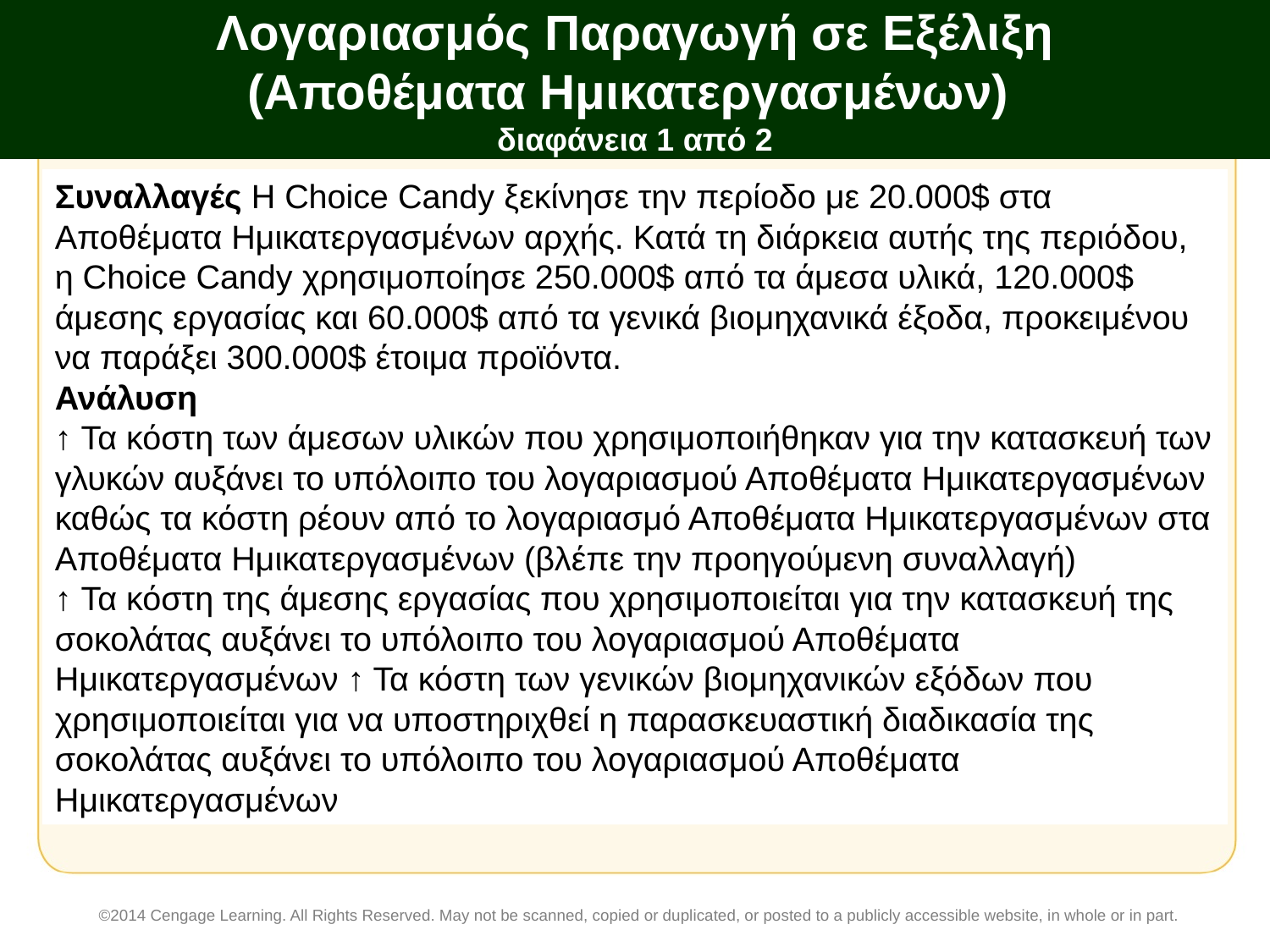

# Λογαριασμός Παραγωγή σε Εξέλιξη (Αποθέματα Ημικατεργασμένων) διαφάνεια 1 από 2
Συναλλαγές H Choice Candy ξεκίνησε την περίοδο με 20.000$ στα Αποθέματα Ημικατεργασμένων αρχής. Κατά τη διάρκεια αυτής της περιόδου, η Choice Candy χρησιμοποίησε 250.000$ από τα άμεσα υλικά, 120.000$ άμεσης εργασίας και 60.000$ από τα γενικά βιομηχανικά έξοδα, προκειμένου να παράξει 300.000$ έτοιμα προϊόντα.
Ανάλυση
↑ Τα κόστη των άμεσων υλικών που χρησιμοποιήθηκαν για την κατασκευή των γλυκών αυξάνει το υπόλοιπο του λογαριασμού Αποθέματα Ημικατεργασμένων καθώς τα κόστη ρέουν από το λογαριασμό Αποθέματα Ημικατεργασμένων στα Αποθέματα Ημικατεργασμένων (βλέπε την προηγούμενη συναλλαγή)
↑ Τα κόστη της άμεσης εργασίας που χρησιμοποιείται για την κατασκευή της σοκολάτας αυξάνει το υπόλοιπο του λογαριασμού Αποθέματα Ημικατεργασμένων ↑ Τα κόστη των γενικών βιομηχανικών εξόδων που χρησιμοποιείται για να υποστηριχθεί η παρασκευαστική διαδικασία της σοκολάτας αυξάνει το υπόλοιπο του λογαριασμού Αποθέματα Ημικατεργασμένων
©2014 Cengage Learning. All Rights Reserved. May not be scanned, copied or duplicated, or posted to a publicly accessible website, in whole or in part.